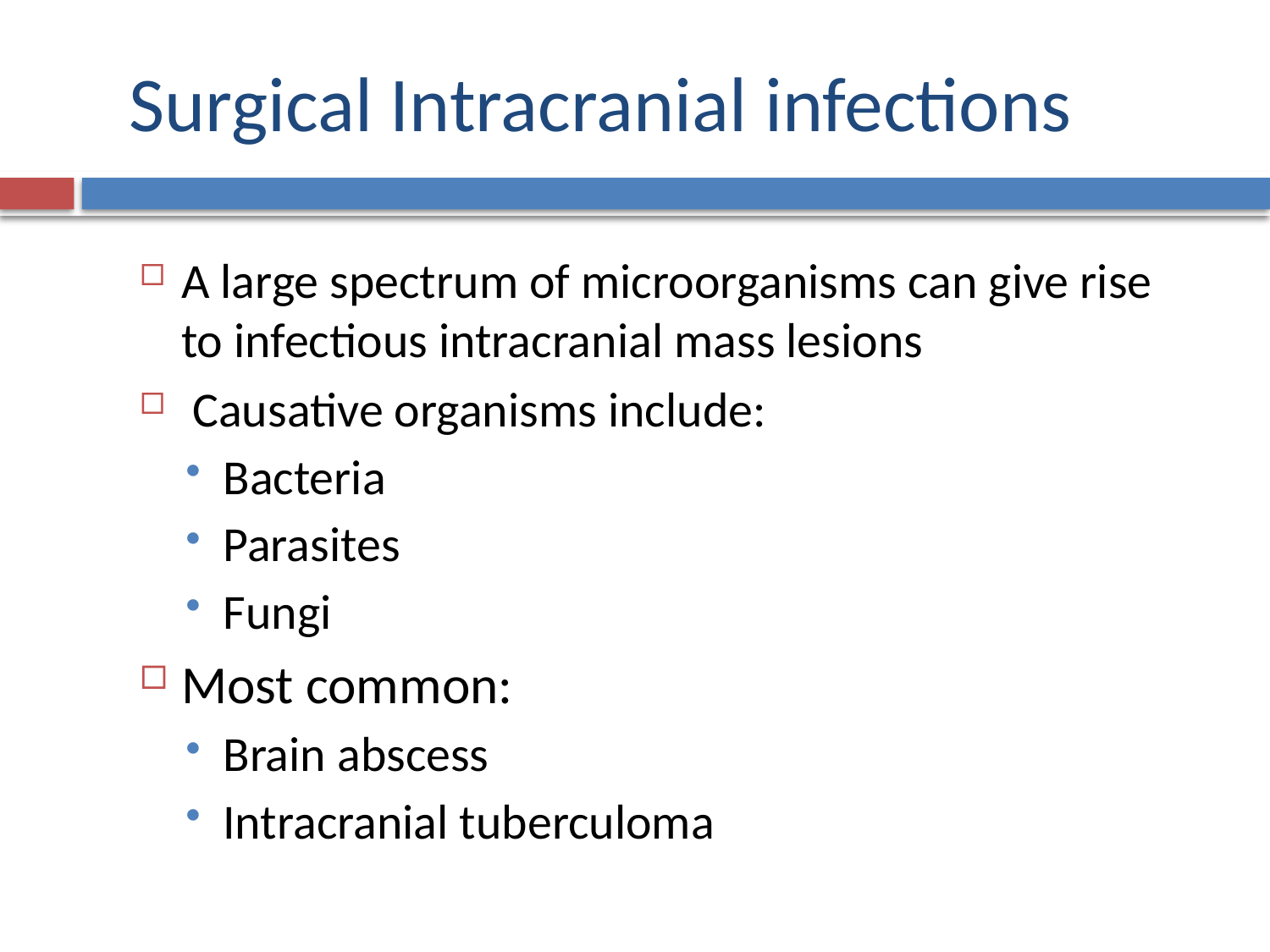

# Surgical Intracranial infections
A large spectrum of microorganisms can give rise to infectious intracranial mass lesions
 Causative organisms include:
Bacteria
Parasites
Fungi
Most common:
Brain abscess
Intracranial tuberculoma